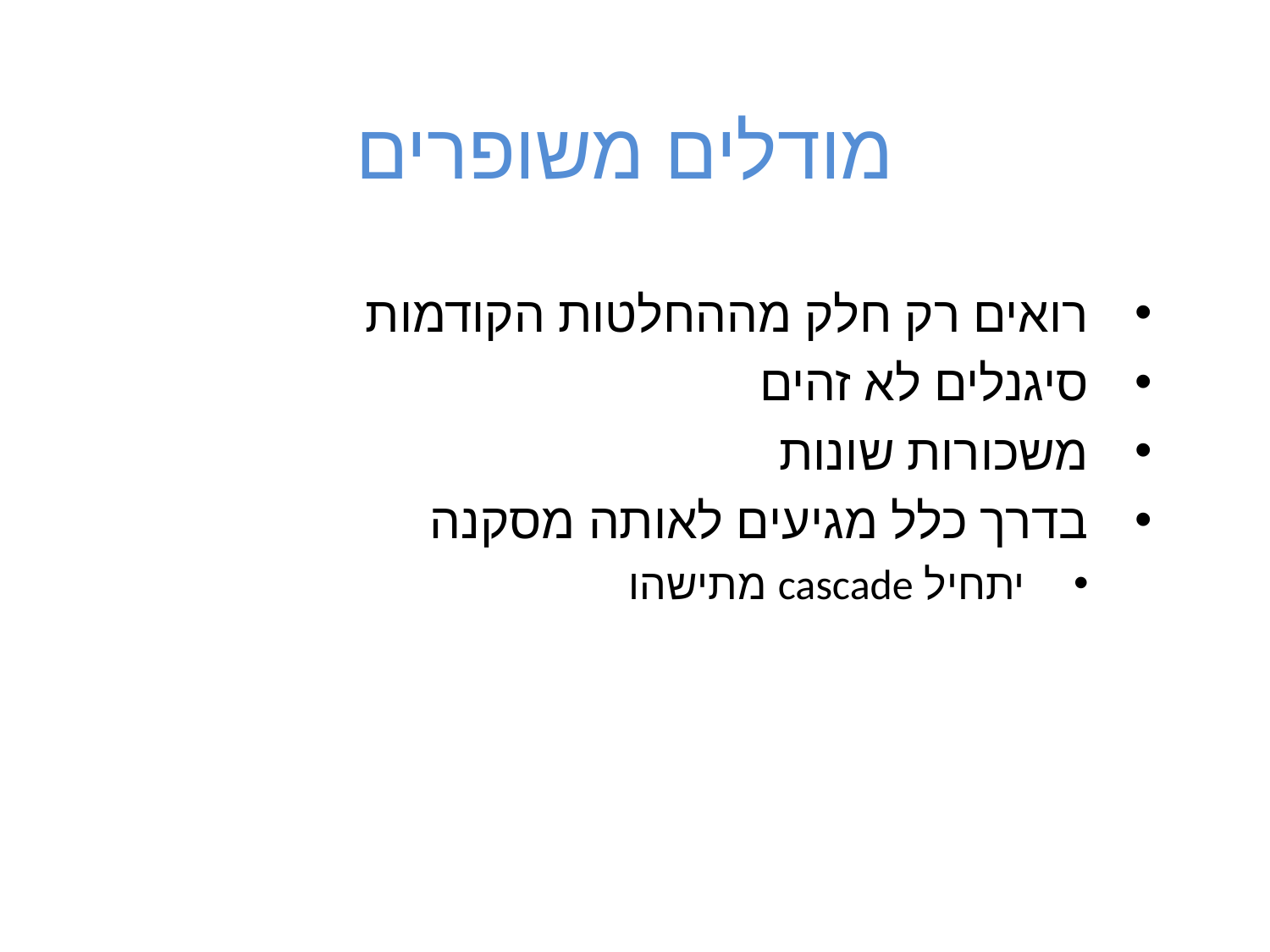

# מודלים משופרים
רואים רק חלק מההחלטות הקודמות
סיגנלים לא זהים
משכורות שונות
בדרך כלל מגיעים לאותה מסקנה
יתחיל cascade מתישהו